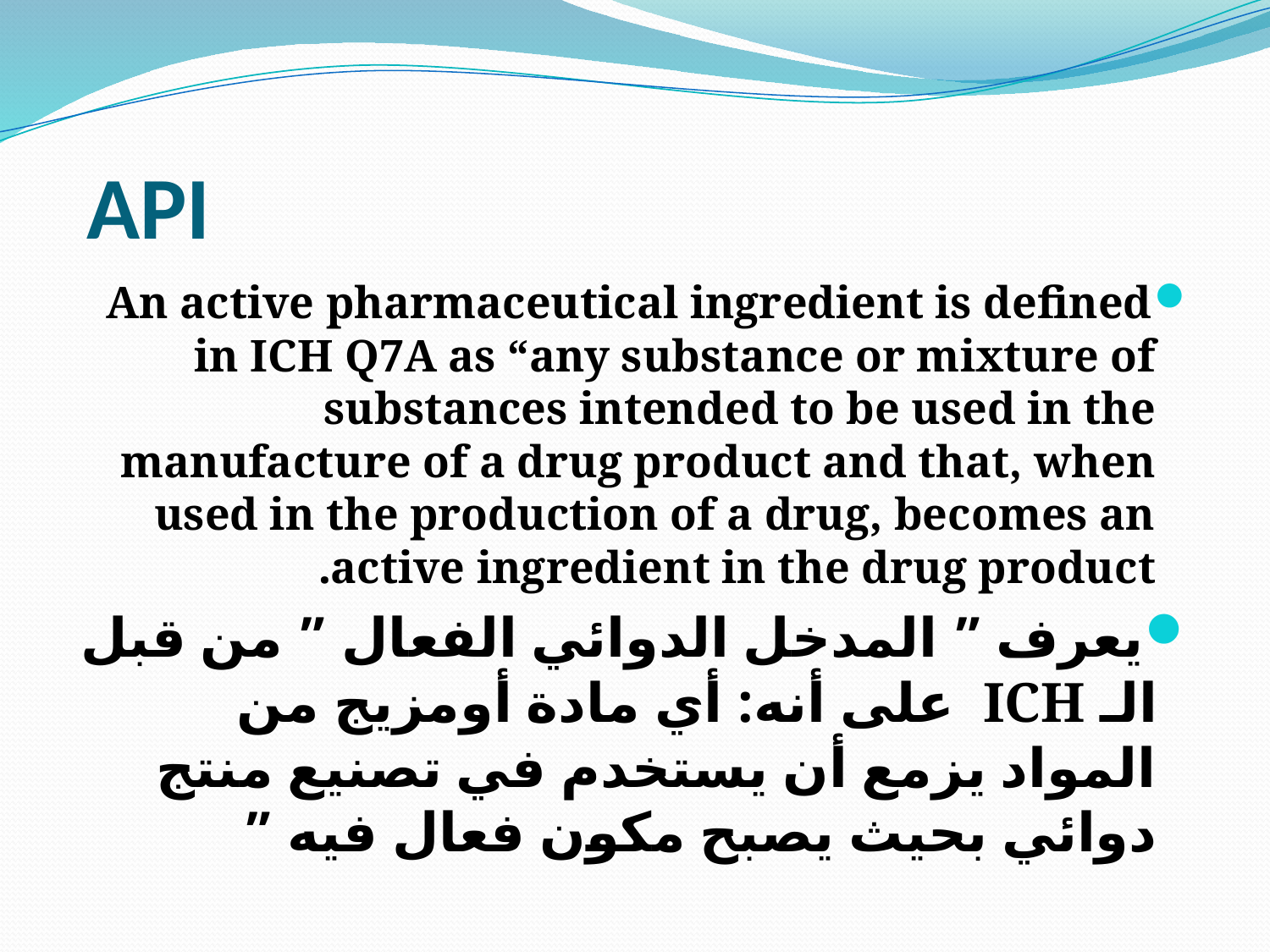

# API
An active pharmaceutical ingredient is defined in ICH Q7A as “any substance or mixture of substances intended to be used in the manufacture of a drug product and that, when used in the production of a drug, becomes an active ingredient in the drug product.
يعرف ” المدخل الدوائي الفعال ” من قبل الـ ICH  على أنه: أي مادة أومزيج من المواد يزمع أن يستخدم في تصنيع منتج دوائي بحيث يصبح مكون فعال فيه ”